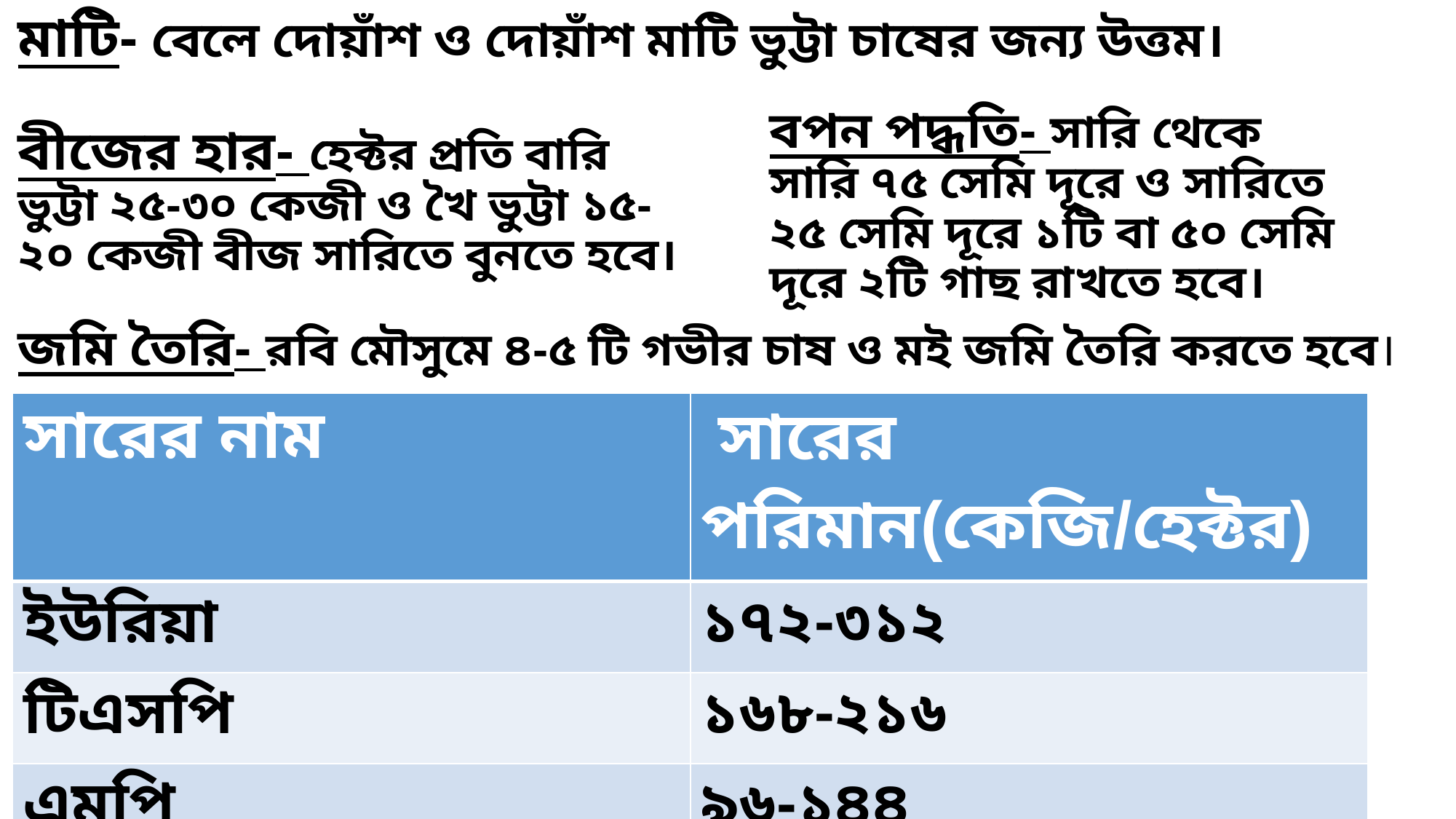

# মাটি- বেলে দোয়াঁশ ও দোয়াঁশ মাটি ভুট্টা চাষের জন্য উত্তম।
বপন পদ্ধতি- সারি থেকে সারি ৭৫ সেমি দূরে ও সারিতে ২৫ সেমি দূরে ১টি বা ৫০ সেমি দূরে ২টি গাছ রাখতে হবে।
বীজের হার- হেক্টর প্রতি বারি ভুট্টা ২৫-৩০ কেজী ও খৈ ভুট্টা ১৫-২০ কেজী বীজ সারিতে বুনতে হবে।
জমি তৈরি- রবি মৌসুমে ৪-৫ টি গভীর চাষ ও মই জমি তৈরি করতে হবে।
| সারের নাম | সারের পরিমান(কেজি/হেক্টর) |
| --- | --- |
| ইউরিয়া | ১৭২-৩১২ |
| টিএসপি | ১৬৮-২১৬ |
| এমপি | ৯৬-১৪৪ |
| জিপসাম | ১৪৪-১৬৮ |